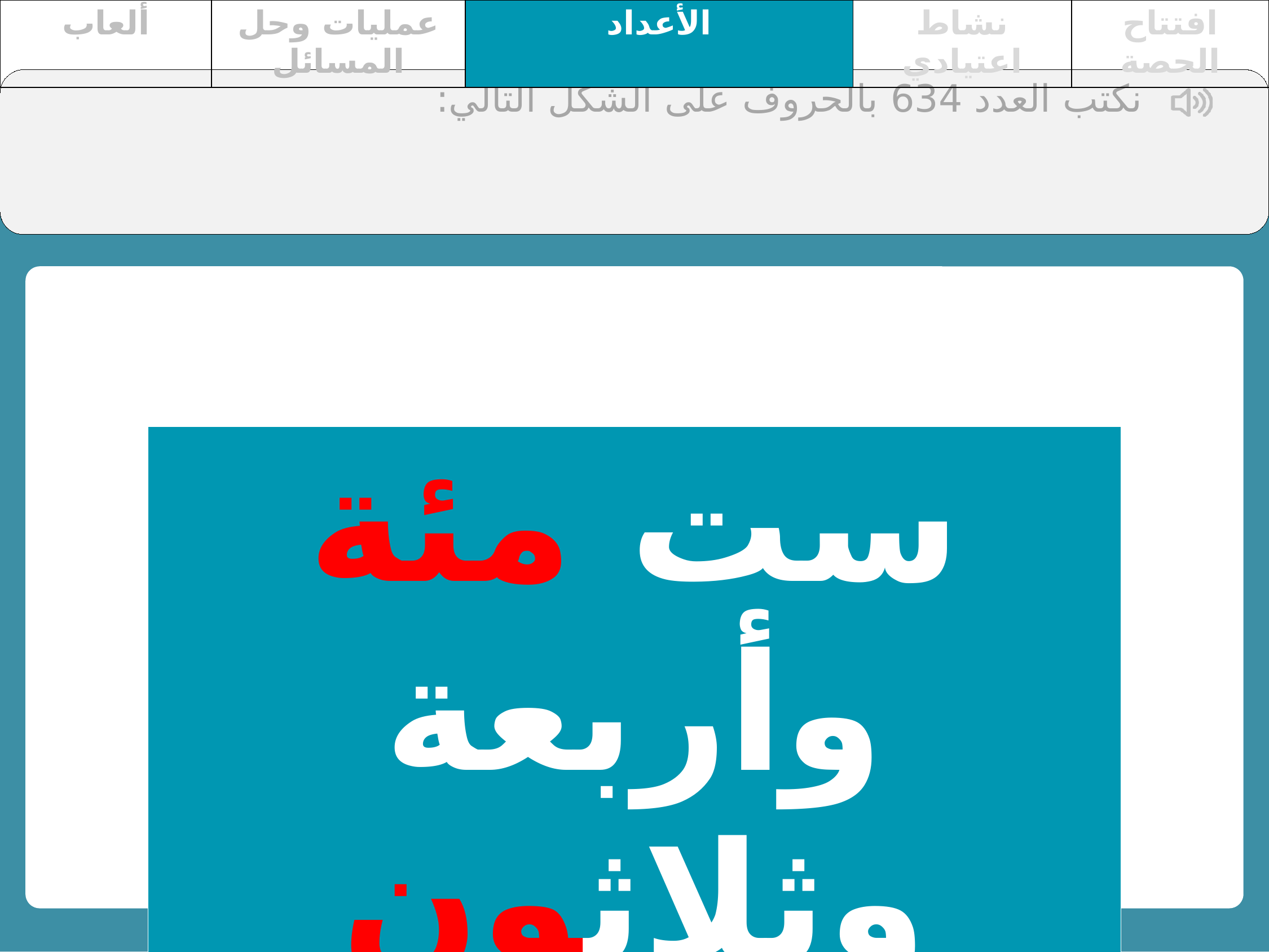

| ألعاب | عمليات وحل المسائل | الأعداد | نشاط اعتيادي | افتتاح الحصة |
| --- | --- | --- | --- | --- |

نكتب العدد 634 بالحروف على الشكل التالي:

| ست مئة وأربعة وثلاثون |
| --- |